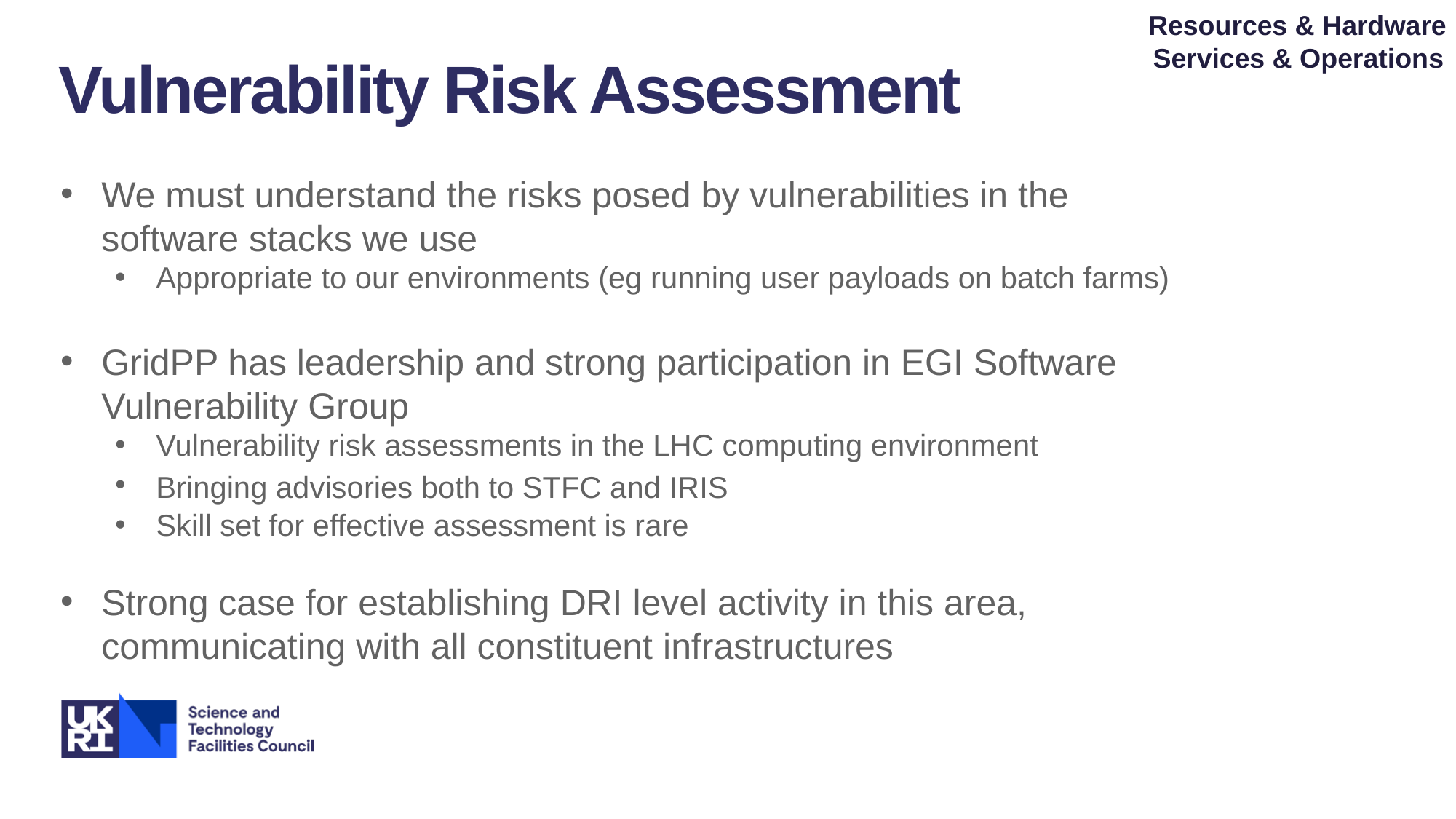

Resources & Hardware
Services & Operations
Vulnerability Risk Assessment
We must understand the risks posed by vulnerabilities in the software stacks we use
Appropriate to our environments (eg running user payloads on batch farms)

GridPP has leadership and strong participation in EGI Software Vulnerability Group
Vulnerability risk assessments in the LHC computing environment
Bringing advisories both to STFC and IRIS
Skill set for effective assessment is rare

Strong case for establishing DRI level activity in this area, communicating with all constituent infrastructures